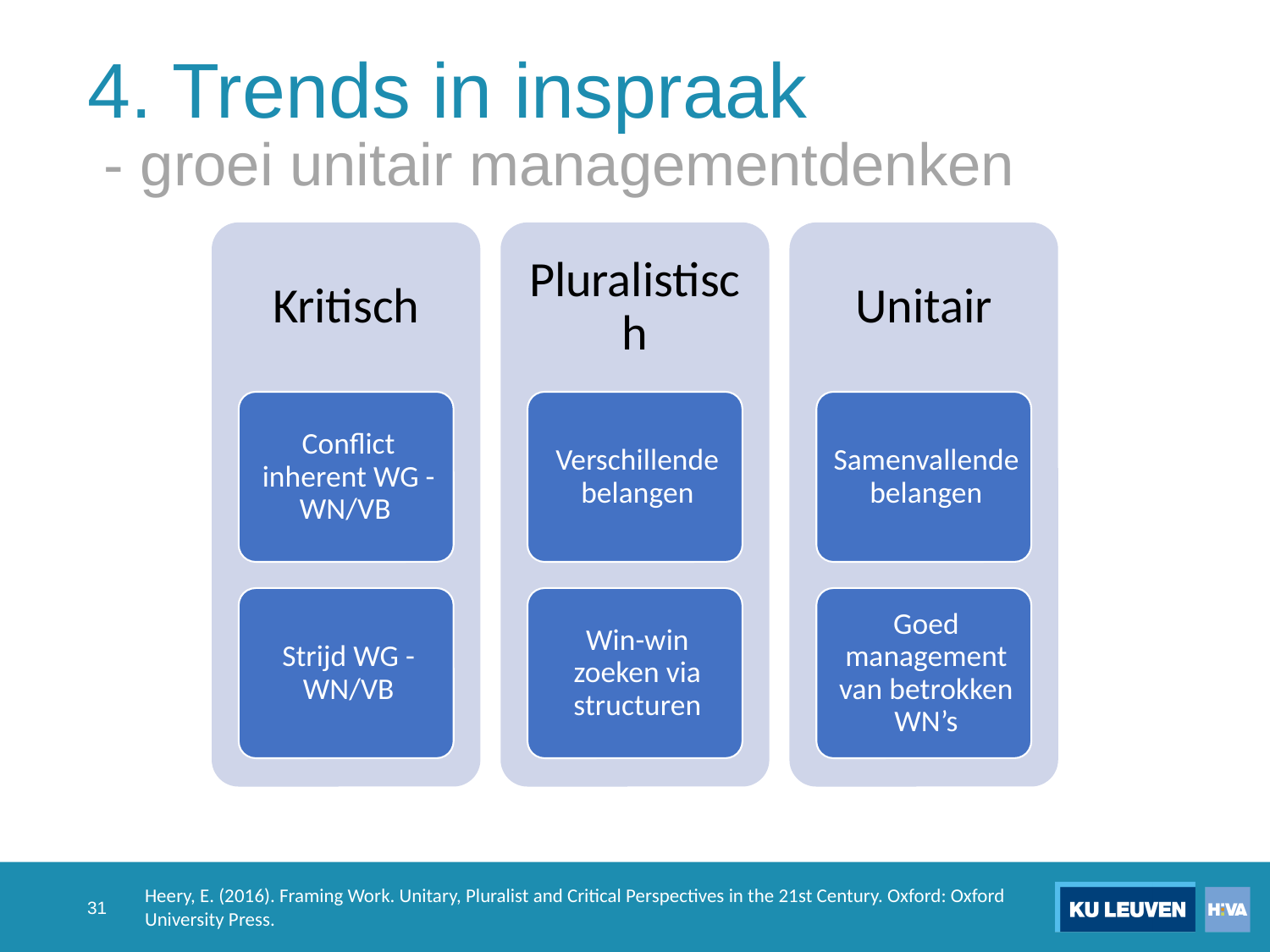

# 4. Trends in inspraak - groei unitair managementdenken
Kritisch
Conflict inherent WG -WN/VB
Strijd WG -WN/VB
Pluralistisch
Verschillende belangen
Win-win zoeken via structuren
Unitair
Samenvallende belangen
Goed management van betrokken WN’s
31
Heery, E. (2016). Framing Work. Unitary, Pluralist and Critical Perspectives in the 21st Century. Oxford: Oxford University Press.